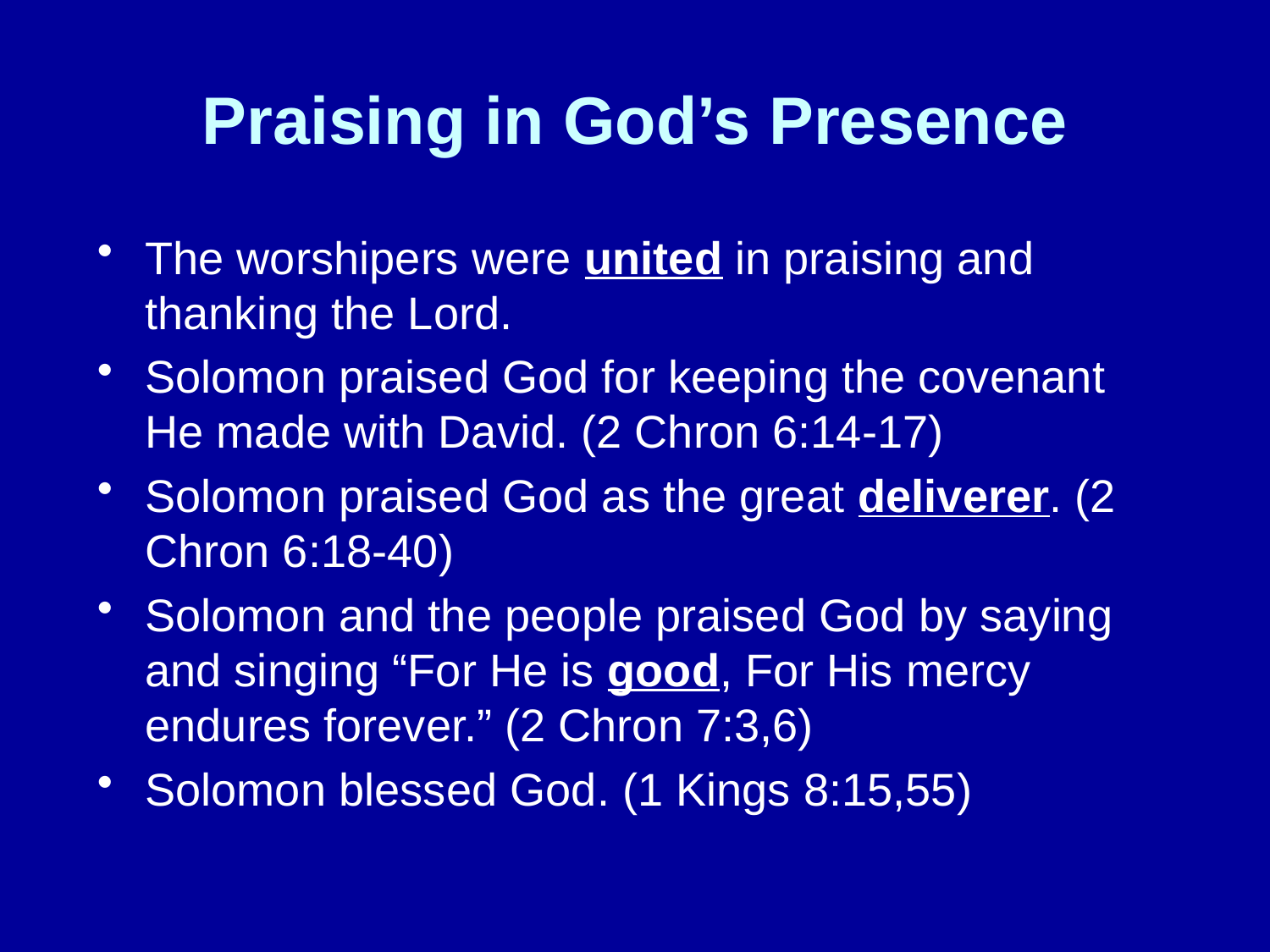

# Praising in God’s Presence
The worshipers were united in praising and thanking the Lord.
Solomon praised God for keeping the covenant He made with David. (2 Chron 6:14-17)
Solomon praised God as the great deliverer. (2 Chron 6:18-40)
Solomon and the people praised God by saying and singing “For He is good, For His mercy endures forever.” (2 Chron 7:3,6)
Solomon blessed God. (1 Kings 8:15,55)